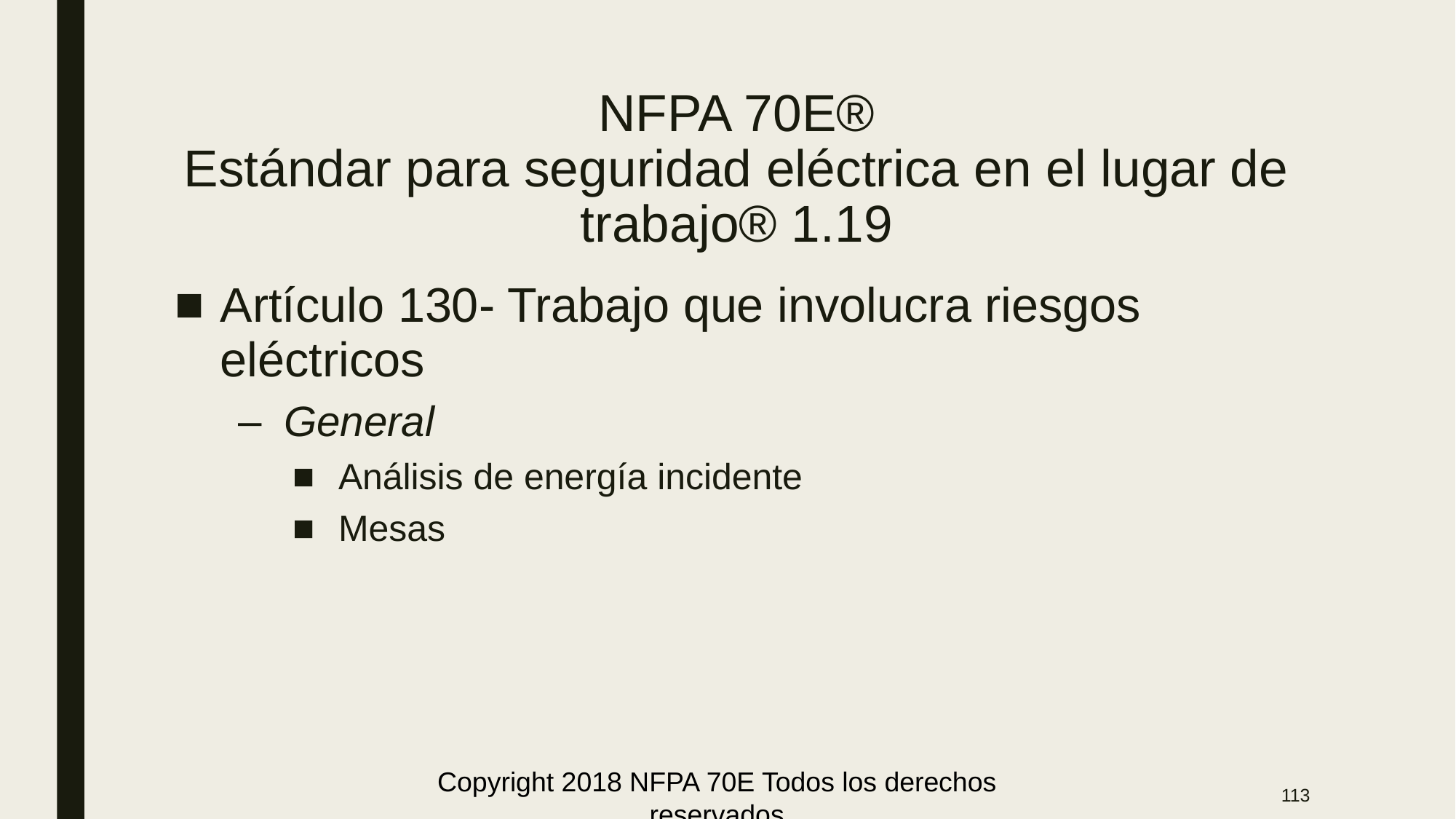

# NFPA 70E® Estándar para seguridad eléctrica en el lugar de trabajo® 1.19
Artículo 130- Trabajo que involucra riesgos eléctricos
General
Análisis de energía incidente
Mesas

Copyright 2018 NFPA 70E Todos los derechos reservados
113